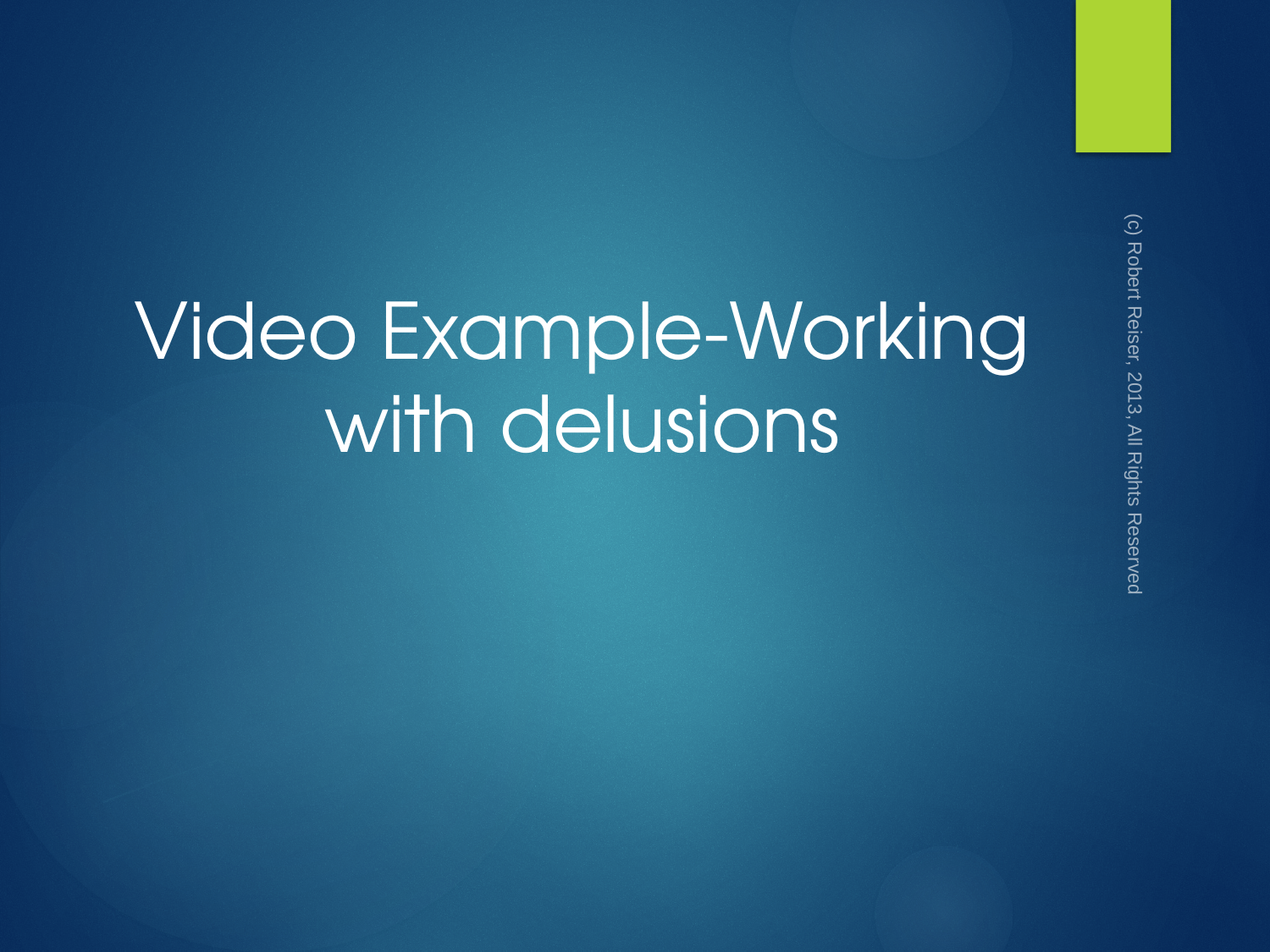

Video Example-Working with delusions
(c) Robert Reiser, 2013, All Rights Reserved